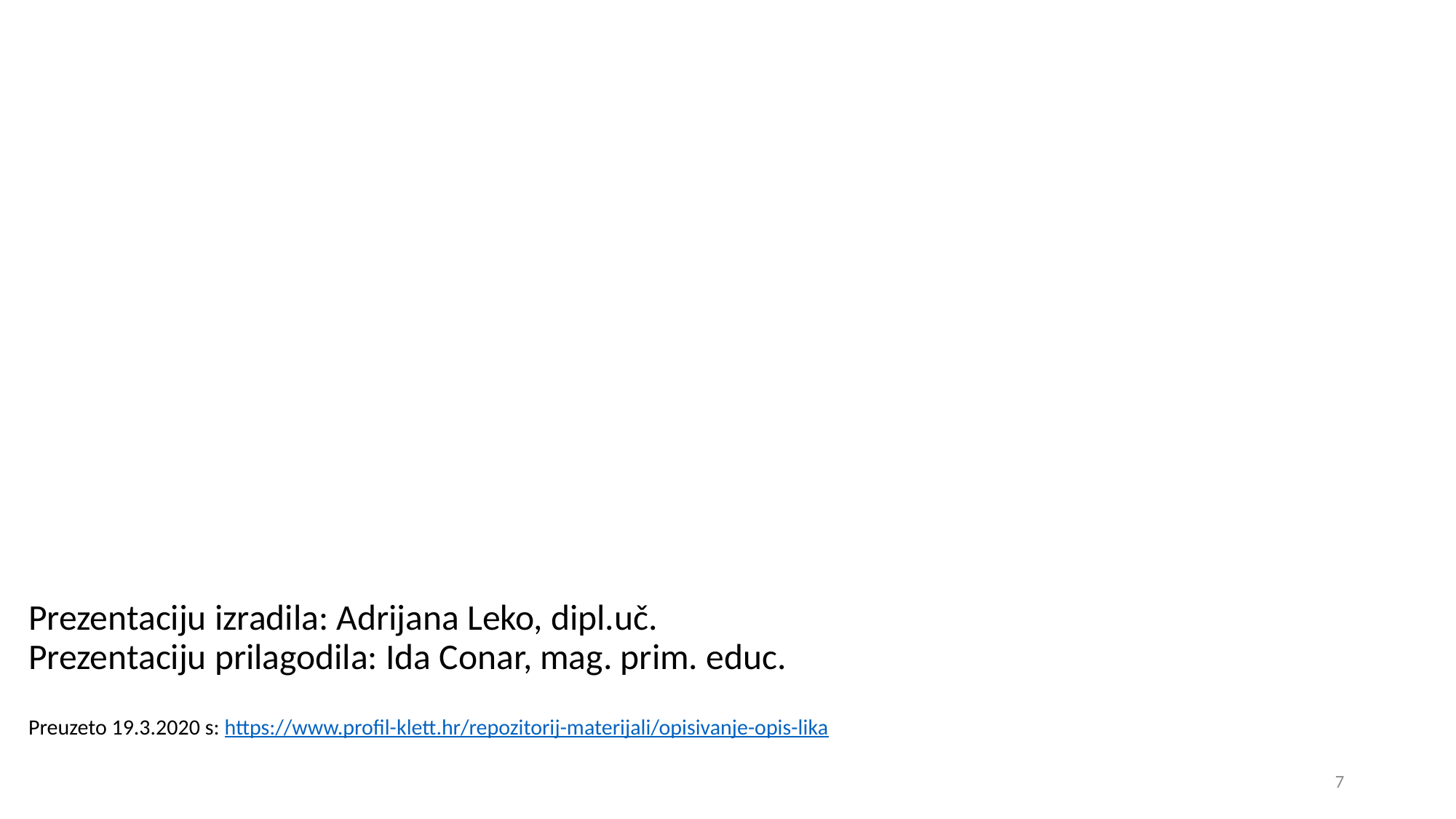

# Prezentaciju izradila: Adrijana Leko, dipl.uč. Prezentaciju prilagodila: Ida Conar, mag. prim. educ. Preuzeto 19.3.2020 s: https://www.profil-klett.hr/repozitorij-materijali/opisivanje-opis-lika
7